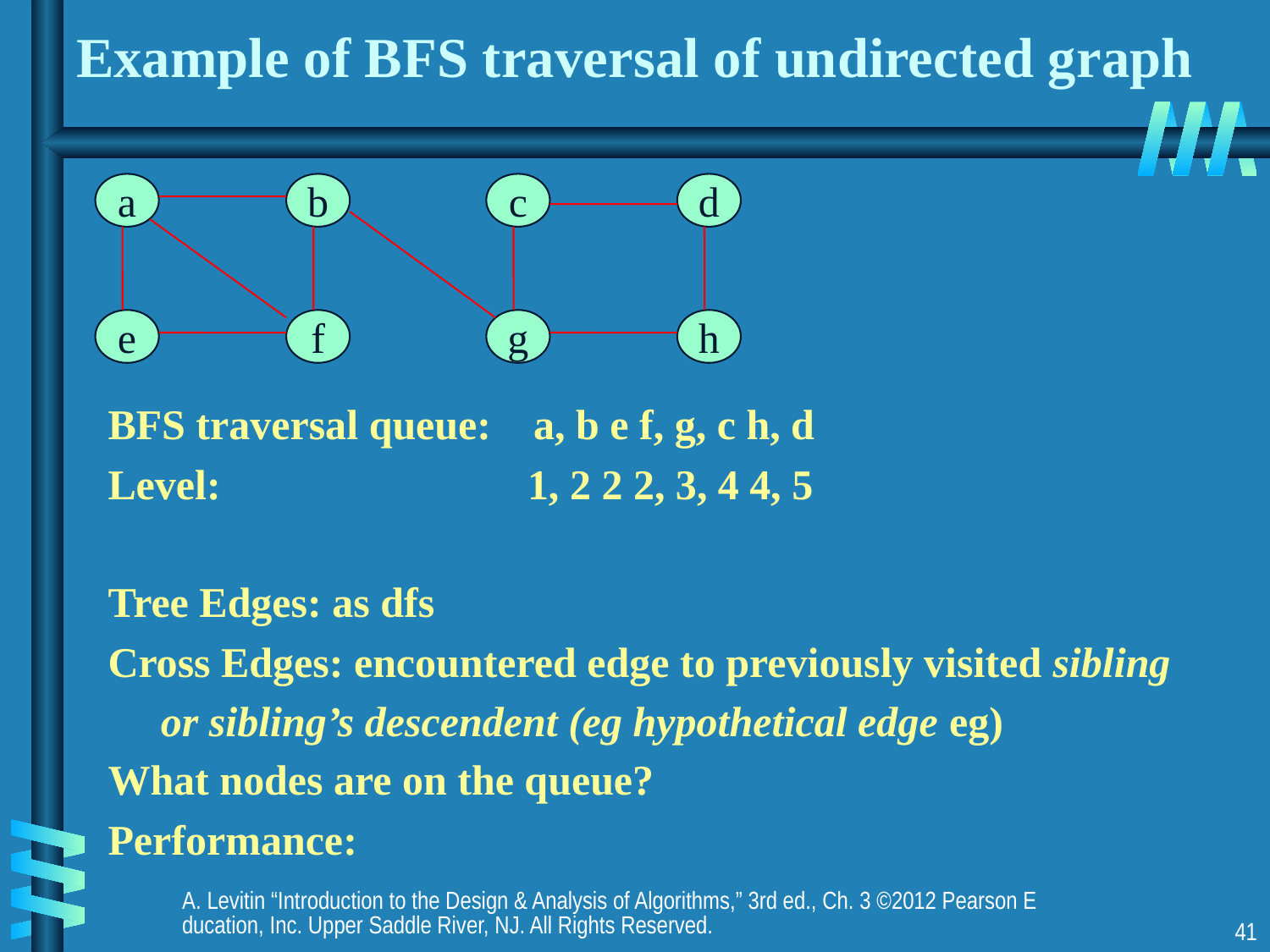

# Example of BFS traversal of undirected graph

a
b
c
d

e
f
g
h

BFS traversal queue:    a, b e f, g, c h, d
Level:                             1, 2 2 2, 3, 4 4, 5

Tree Edges: as dfs
Cross Edges: encountered edge to previously visited sibling
     or sibling’s descendent (eg hypothetical edge eg)
What nodes are on the queue?
Performance:

A. Levitin “Introduction to the Design & Analysis of Algorithms,” 3rd ed., Ch. 3 ©2012 Pearson Education, Inc. Upper Saddle River, NJ. All Rights Reserved.
41